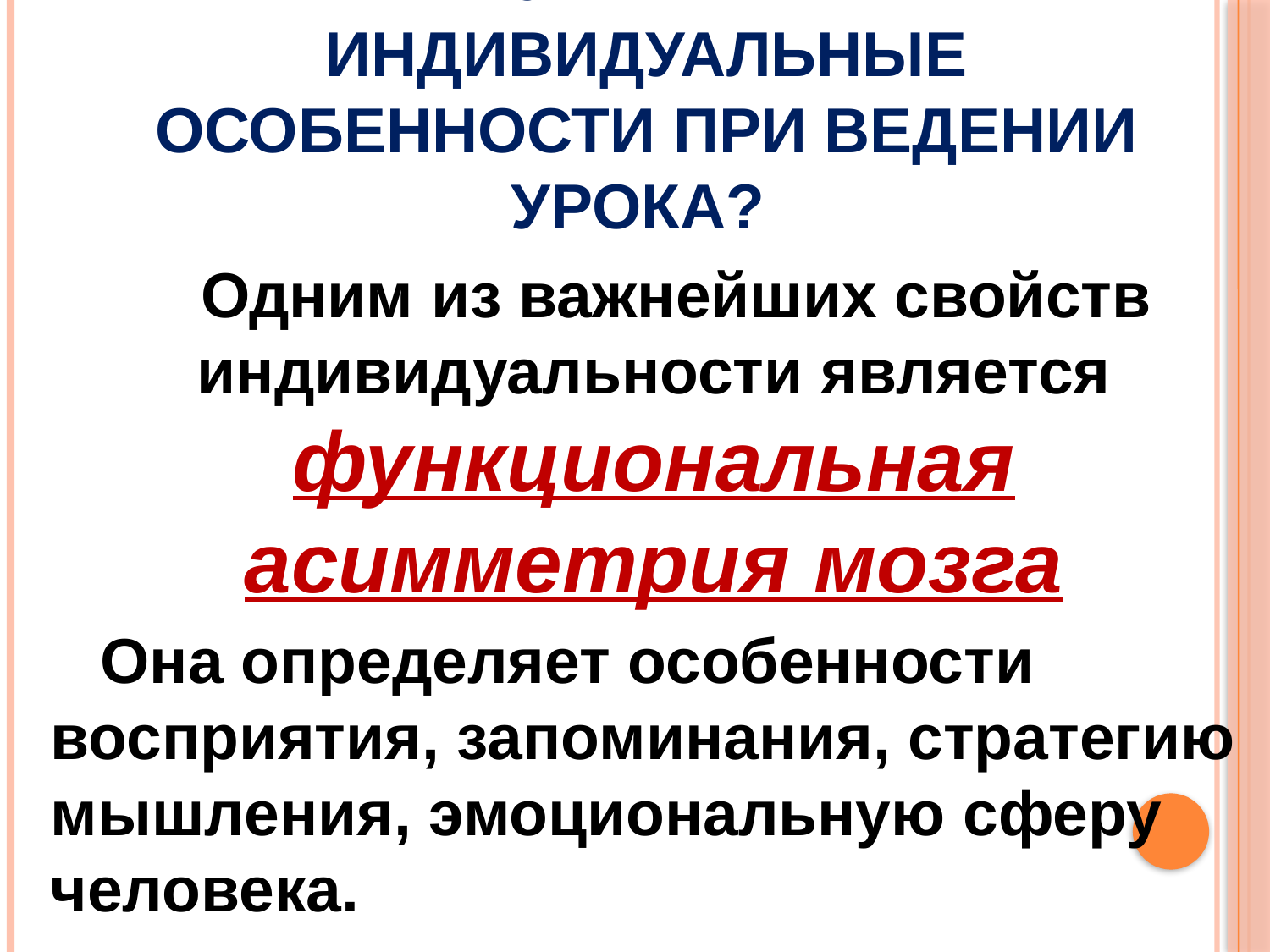

# Как учитывать индивидуальные особенности при ведении урока?
       Одним из важнейших свойств индивидуальности является функциональная асимметрия мозга
     Она определяет особенности восприятия, запоминания, стратегию мышления, эмоциональную сферу человека.